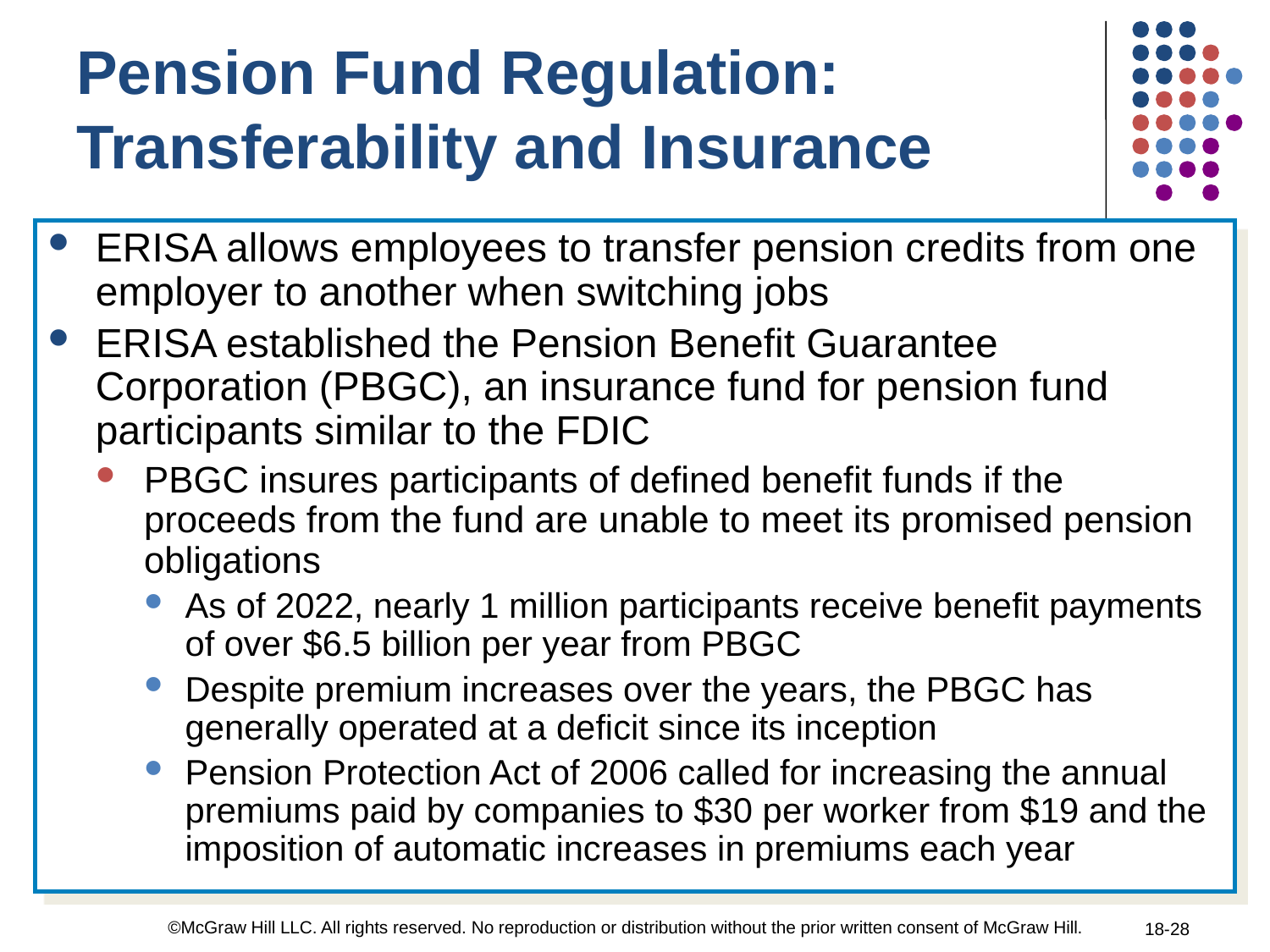

Pension Fund Regulation:
Transferability and Insurance
ERISA allows employees to transfer pension credits from one employer to another when switching jobs
ERISA established the Pension Benefit Guarantee Corporation (PBGC), an insurance fund for pension fund participants similar to the FDIC
PBGC insures participants of defined benefit funds if the proceeds from the fund are unable to meet its promised pension obligations
As of 2022, nearly 1 million participants receive benefit payments of over $6.5 billion per year from PBGC
Despite premium increases over the years, the PBGC has generally operated at a deficit since its inception
Pension Protection Act of 2006 called for increasing the annual premiums paid by companies to $30 per worker from $19 and the imposition of automatic increases in premiums each year
©McGraw Hill LLC. All rights reserved. No reproduction or distribution without the prior written consent of McGraw Hill.
18-28